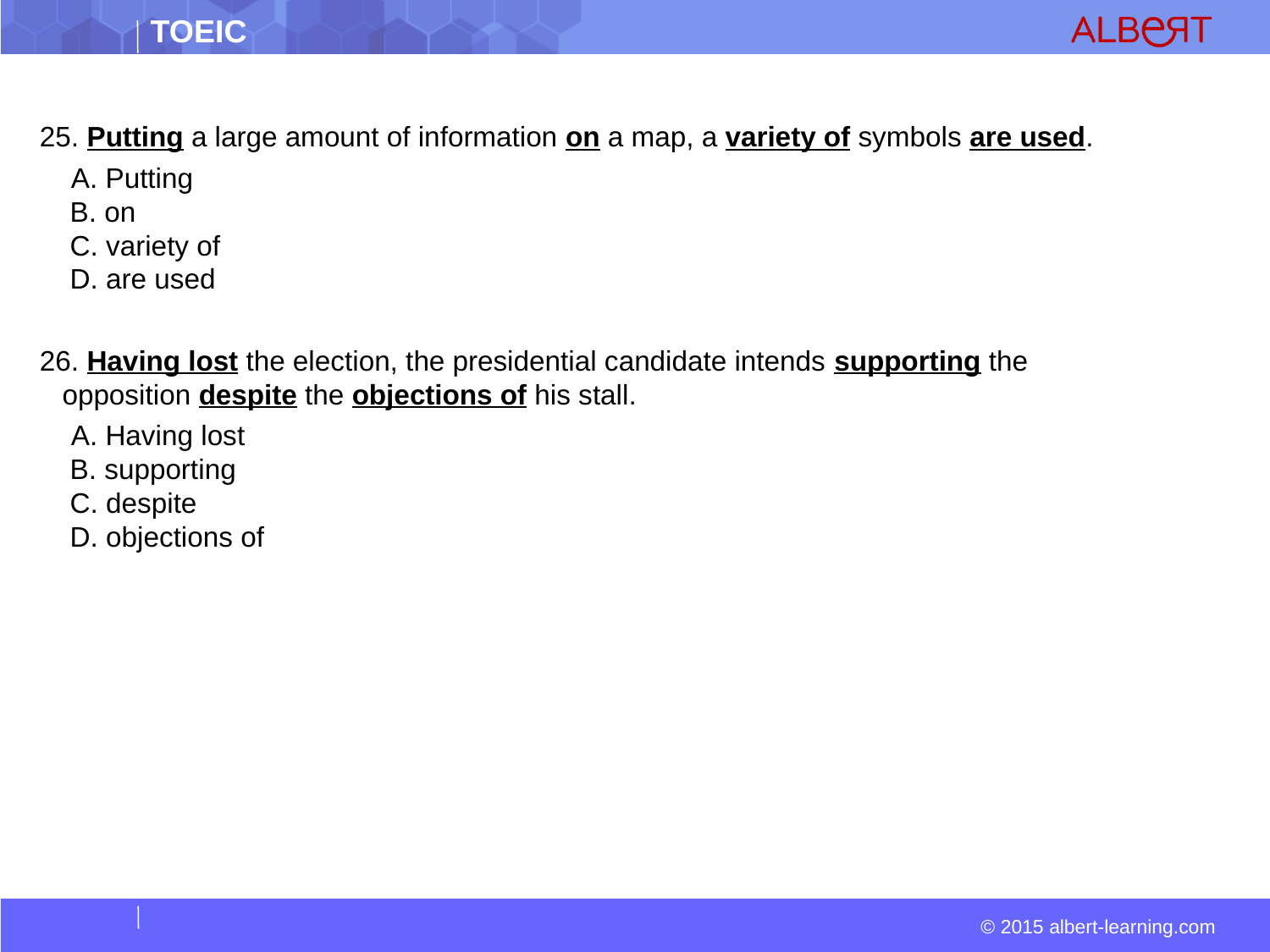

#
25. Putting a large amount of information on a map, a variety of symbols are used.
    A. Putting  
 B. on  
 C. variety of  
 D. are used

26. Having lost the election, the presidential candidate intends supporting the opposition despite the objections of his stall.
    A. Having lost  
 B. supporting  
 C. despite  
 D. objections of